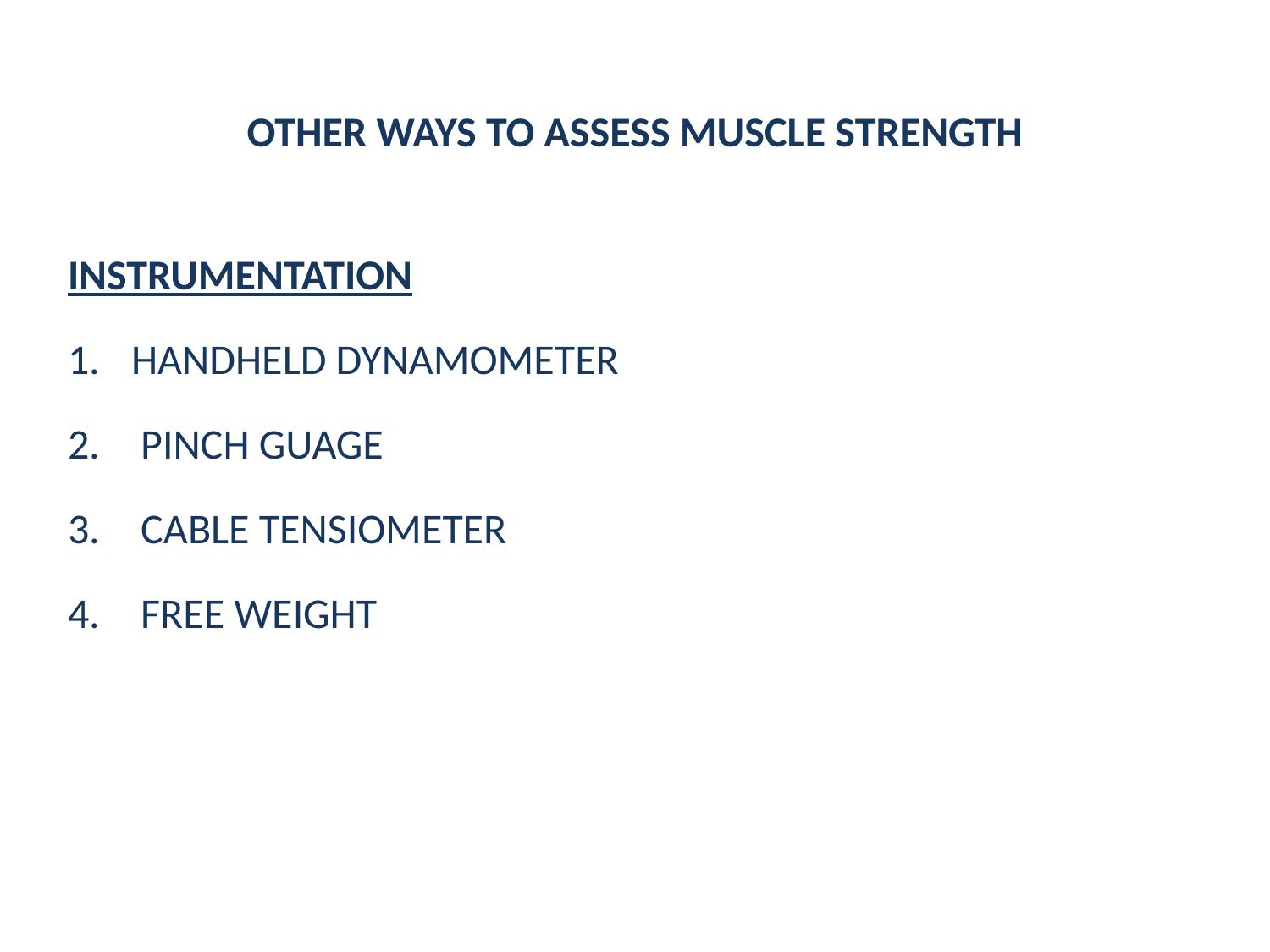

# OTHER WAYS TO ASSESS MUSCLE STRENGTH
INSTRUMENTATION
HANDHELD DYNAMOMETER
 PINCH GUAGE
 CABLE TENSIOMETER
 FREE WEIGHT